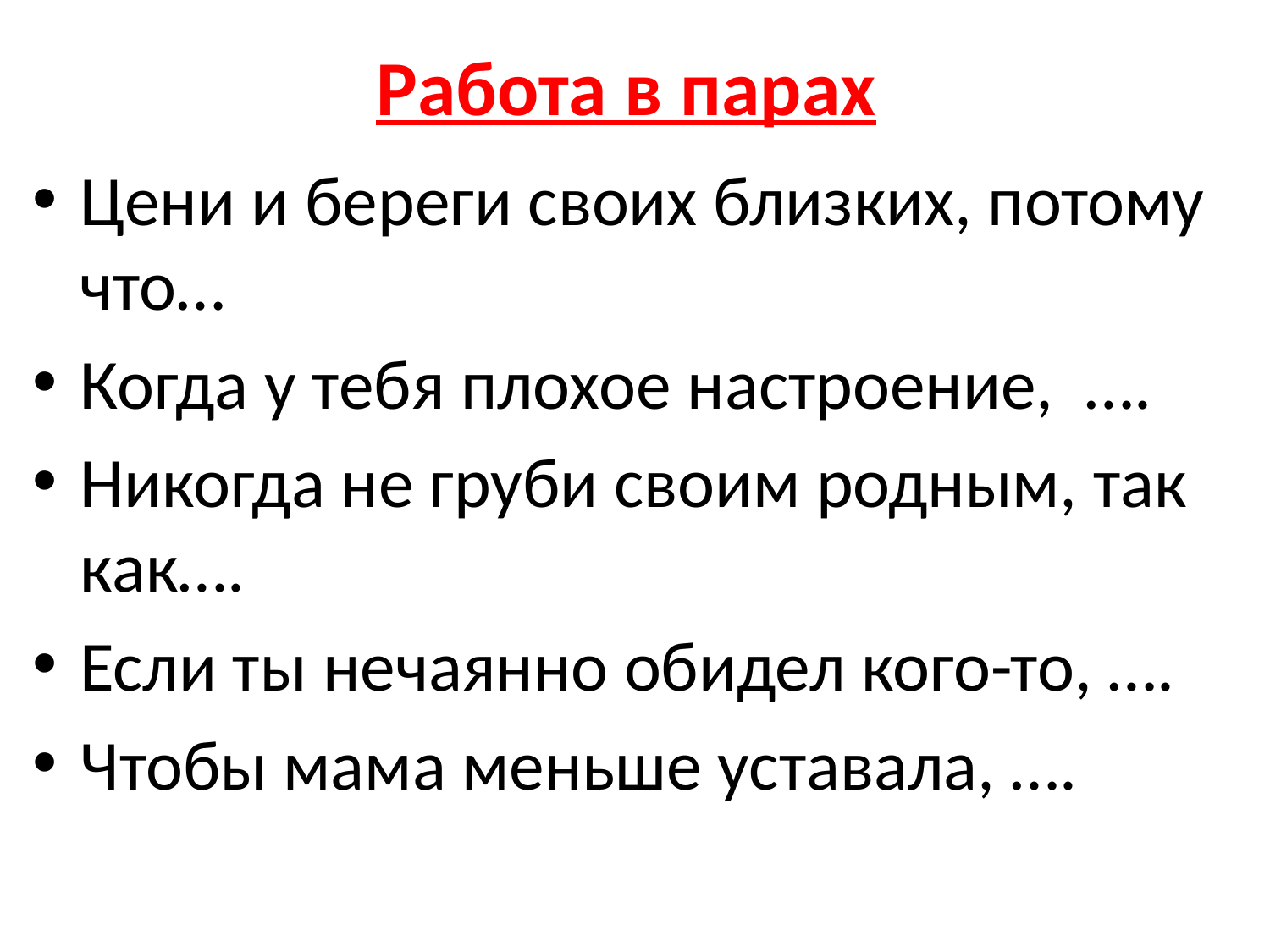

# Работа в парах
Цени и береги своих близких, потому что…
Когда у тебя плохое настроение,  ….
Никогда не груби своим родным, так как….
Если ты нечаянно обидел кого-то, ….
Чтобы мама меньше уставала, ….